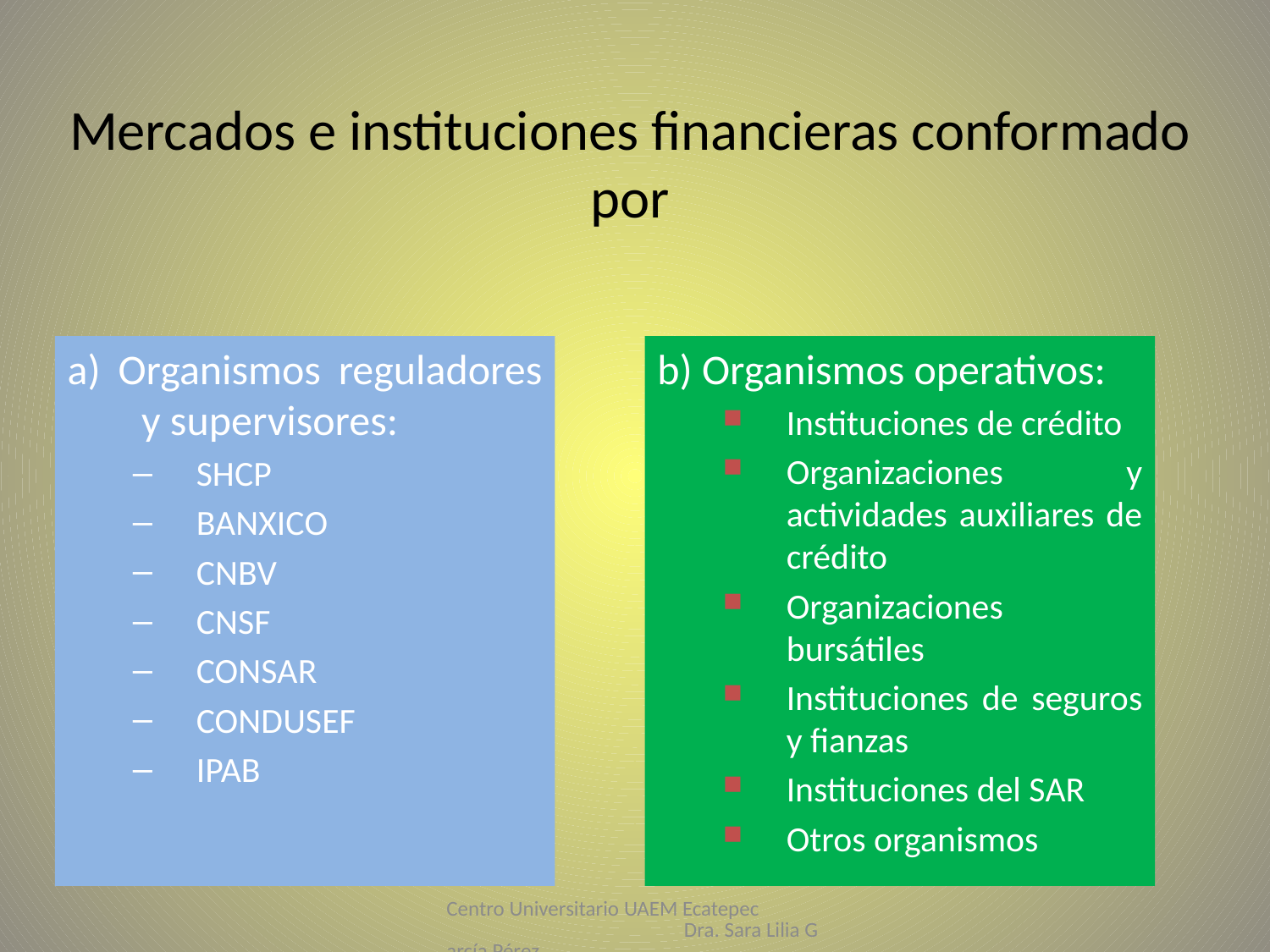

# Mercados e instituciones financieras conformado por
a) Organismos reguladores y supervisores:
SHCP
BANXICO
CNBV
CNSF
CONSAR
CONDUSEF
IPAB
b) Organismos operativos:
Instituciones de crédito
Organizaciones y actividades auxiliares de crédito
Organizaciones bursátiles
Instituciones de seguros y fianzas
Instituciones del SAR
Otros organismos
Centro Universitario UAEM Ecatepec                                                              Dra. Sara Lilia García Pérez